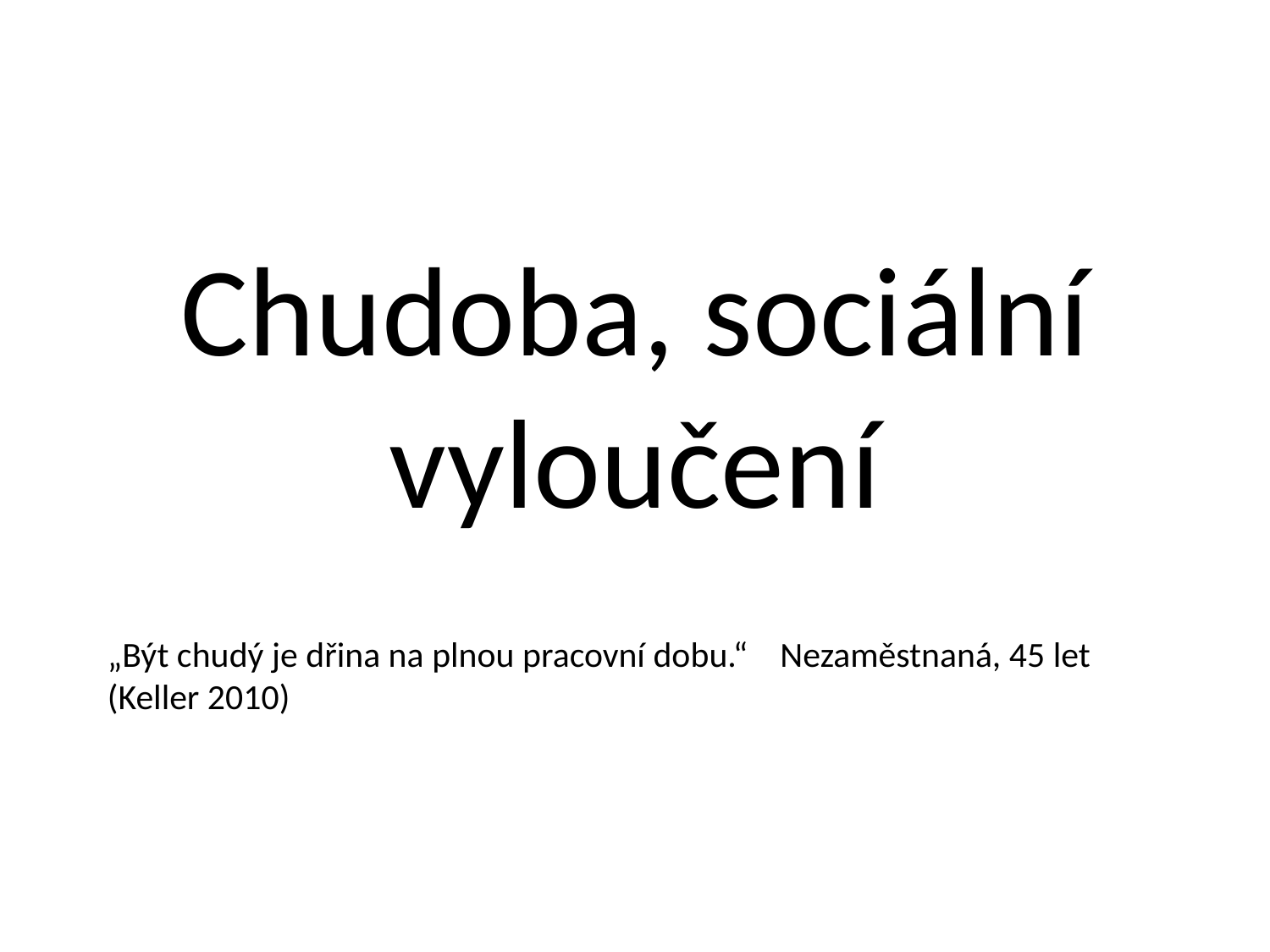

Chudoba, sociální vyloučení
„Být chudý je dřina na plnou pracovní dobu.“    Nezaměstnaná, 45 let (Keller 2010)